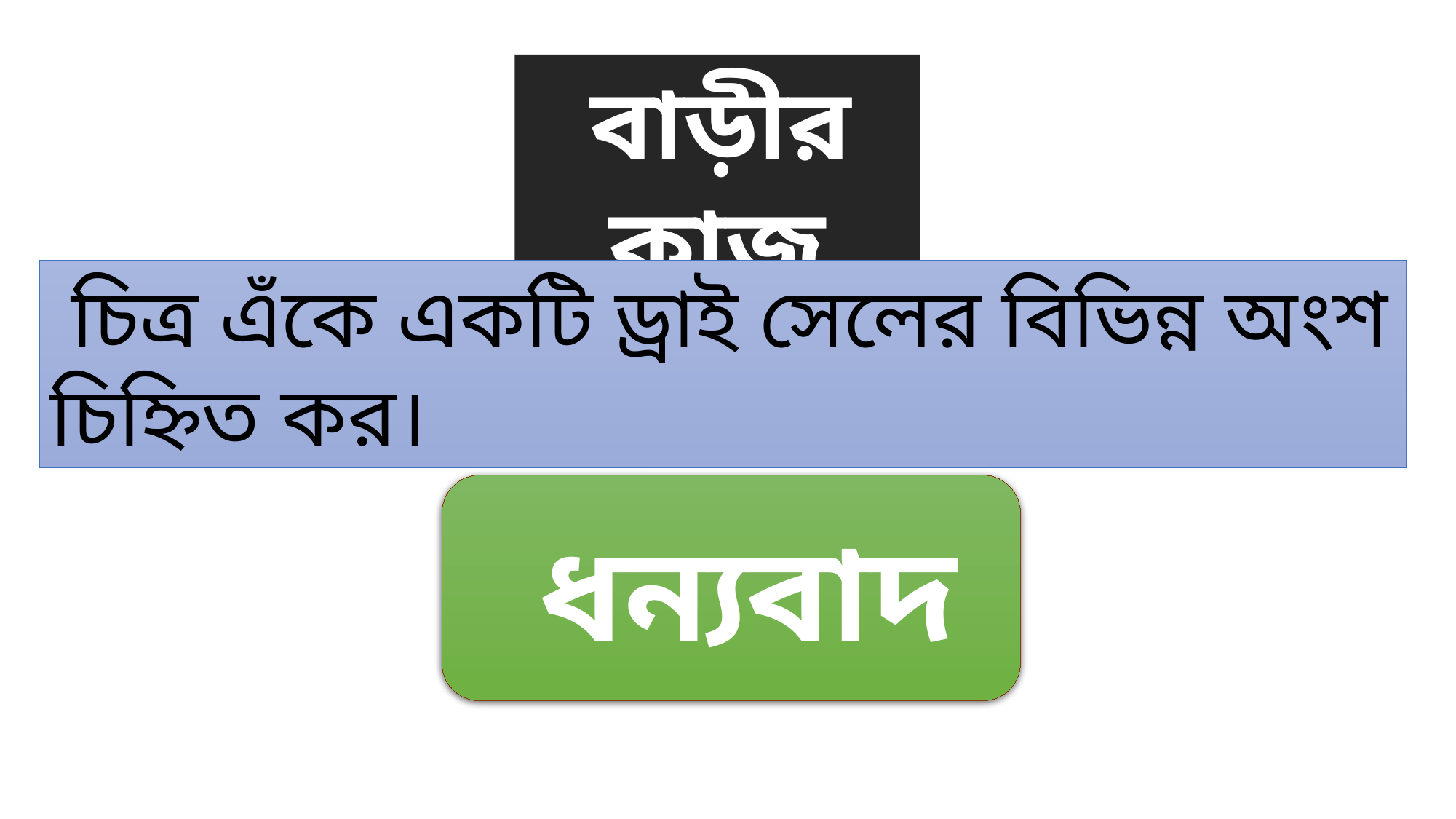

বাড়ীর কাজ
 চিত্র এঁকে একটি ড্রাই সেলের বিভিন্ন অংশ চিহ্নিত কর।
 ধন্যবাদ